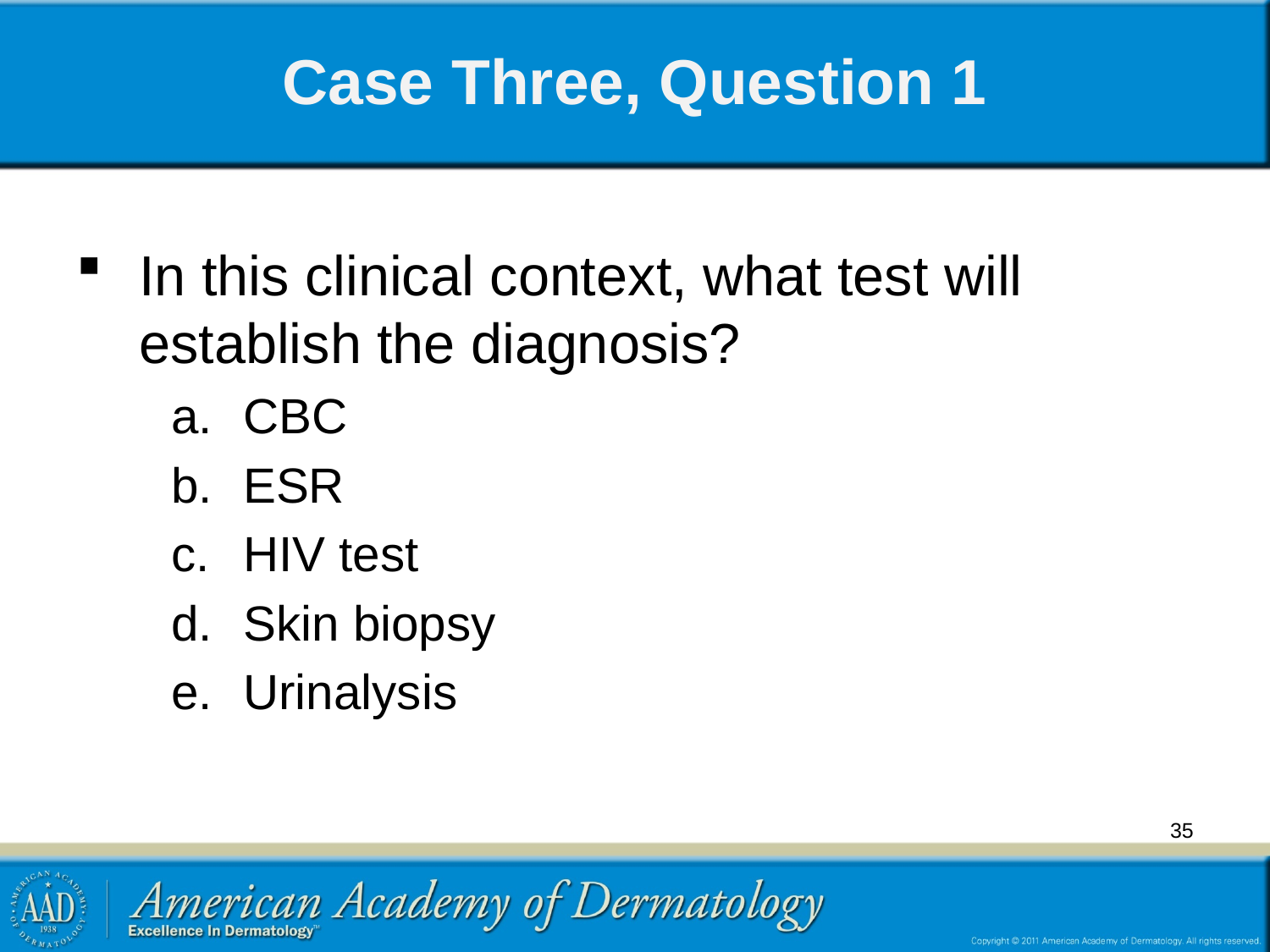

# Case Three, Question 1
In this clinical context, what test will establish the diagnosis?
CBC
ESR
HIV test
Skin biopsy
Urinalysis

35